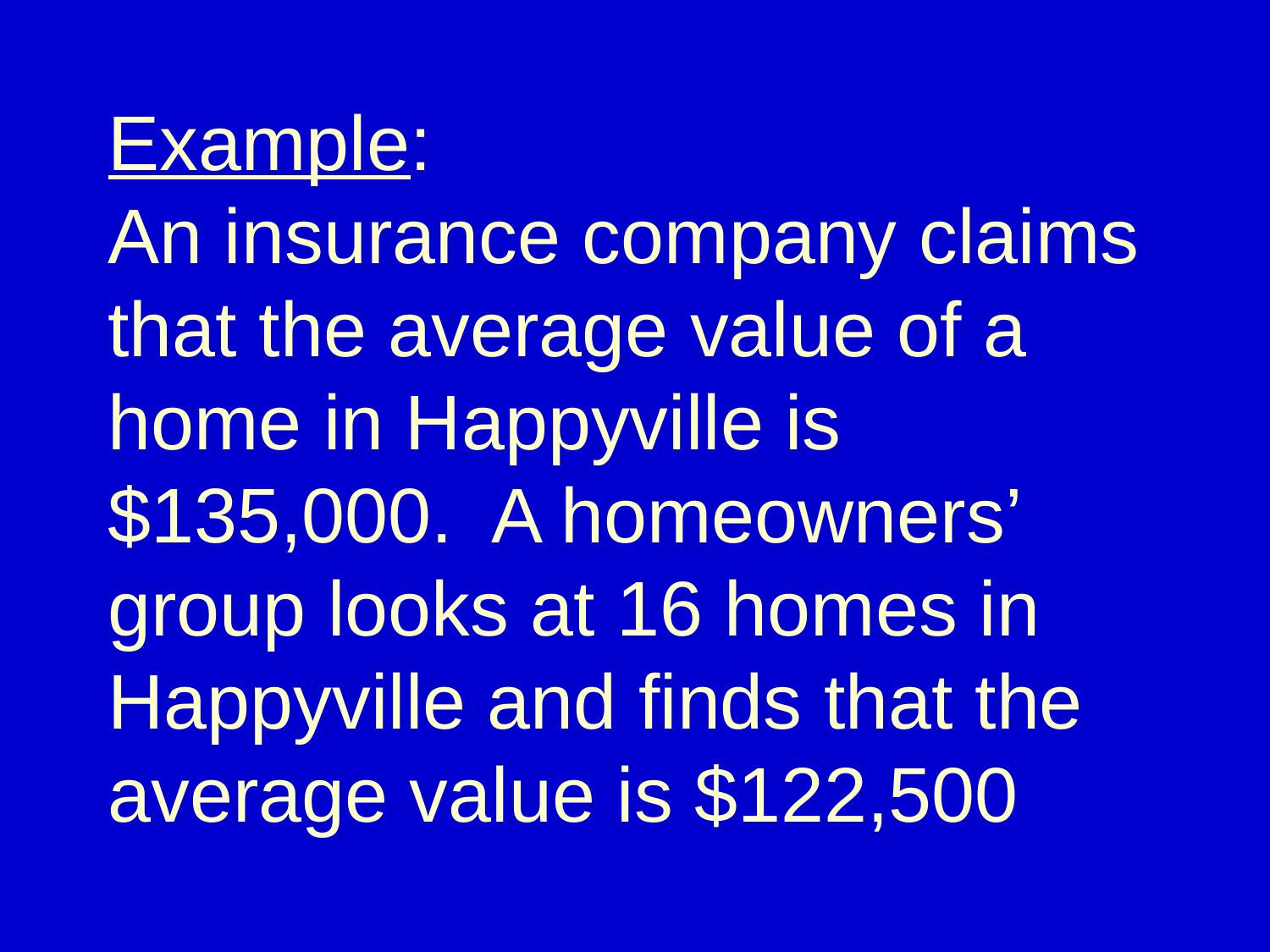

# Example: An insurance company claims that the average value of a home in Happyville is $135,000.  A homeowners’ group looks at 16 homes in Happyville and finds that the average value is $122,500